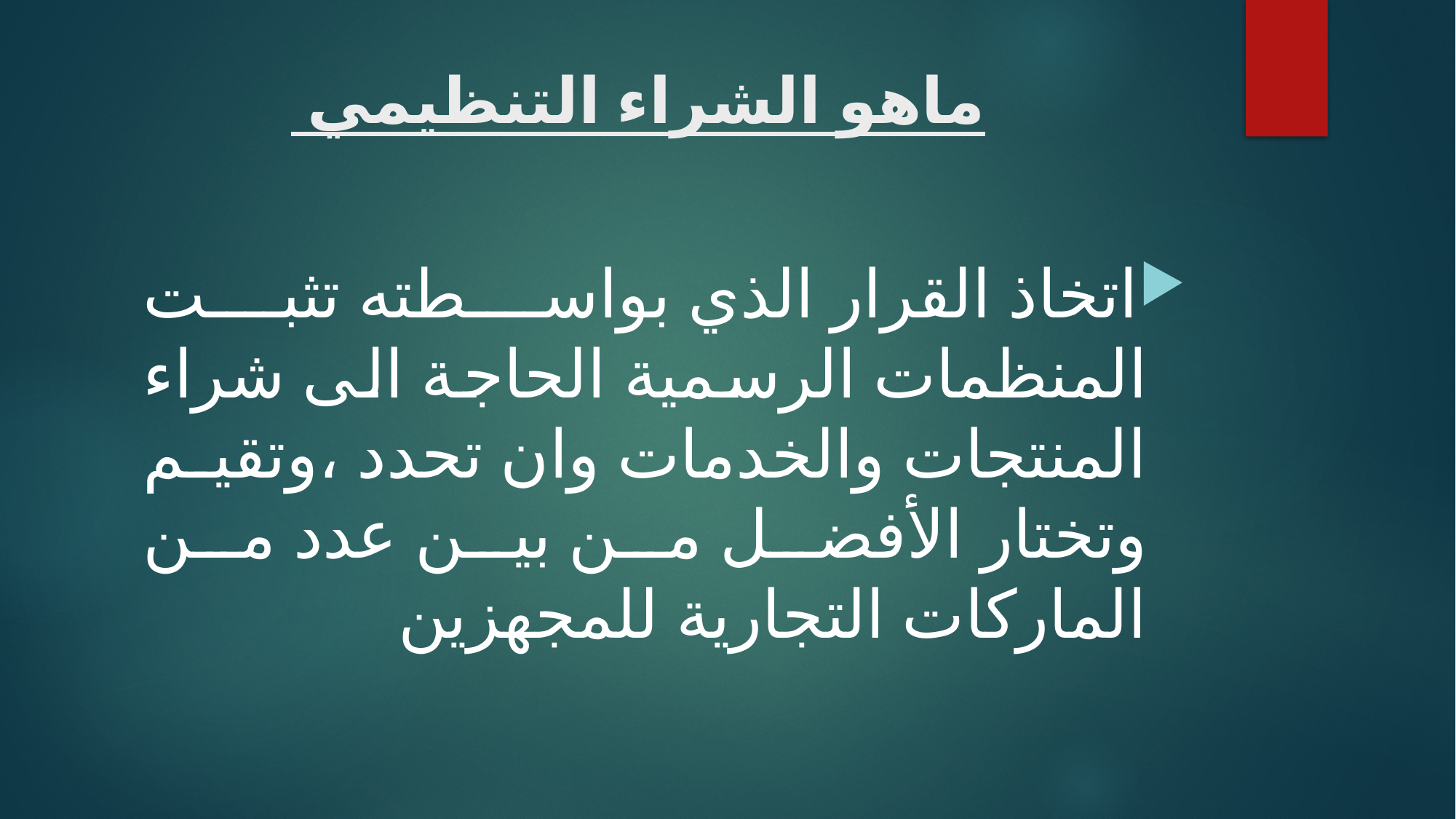

# ماهو الشراء التنظيمي
اتخاذ القرار الذي بواسطته تثبت المنظمات الرسمية الحاجة الى شراء المنتجات والخدمات وان تحدد ،وتقيم وتختار الأفضل من بين عدد من الماركات التجارية للمجهزين